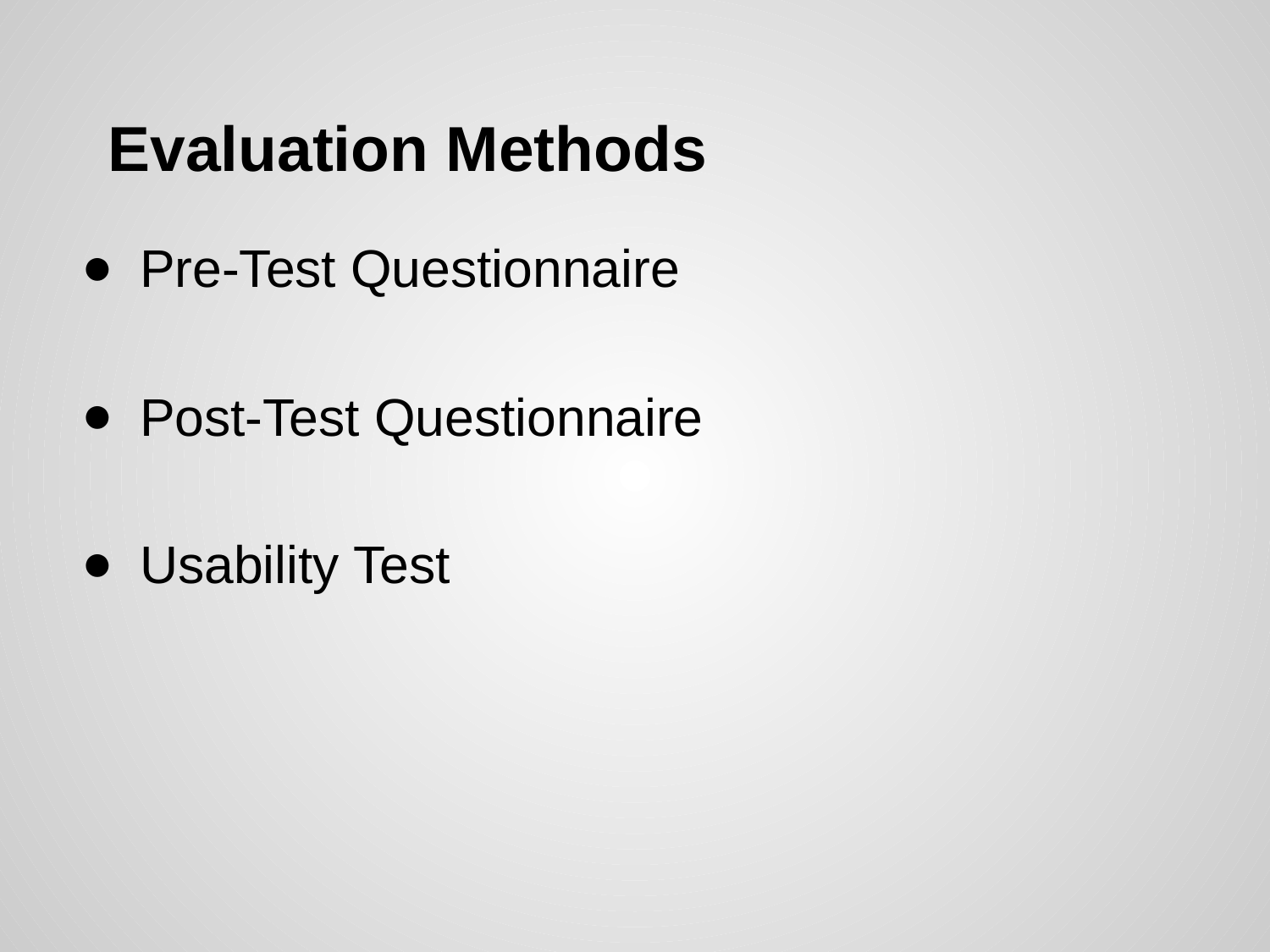

# Evaluation Methods
Pre-Test Questionnaire

Post-Test Questionnaire

Usability Test